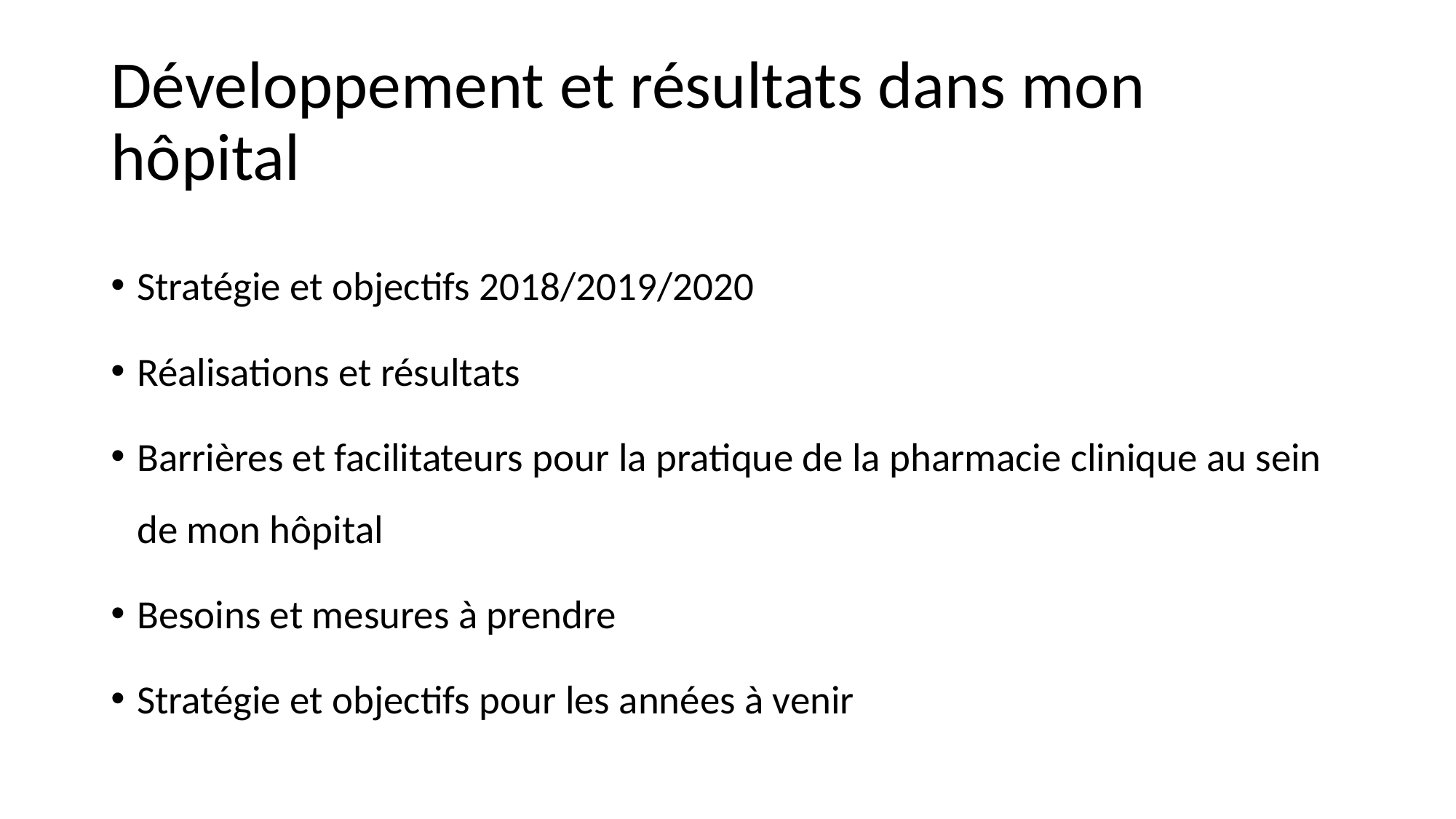

# Développement et résultats dans mon hôpital
Stratégie et objectifs 2018/2019/2020
Réalisations et résultats
Barrières et facilitateurs pour la pratique de la pharmacie clinique au sein de mon hôpital
Besoins et mesures à prendre
Stratégie et objectifs pour les années à venir